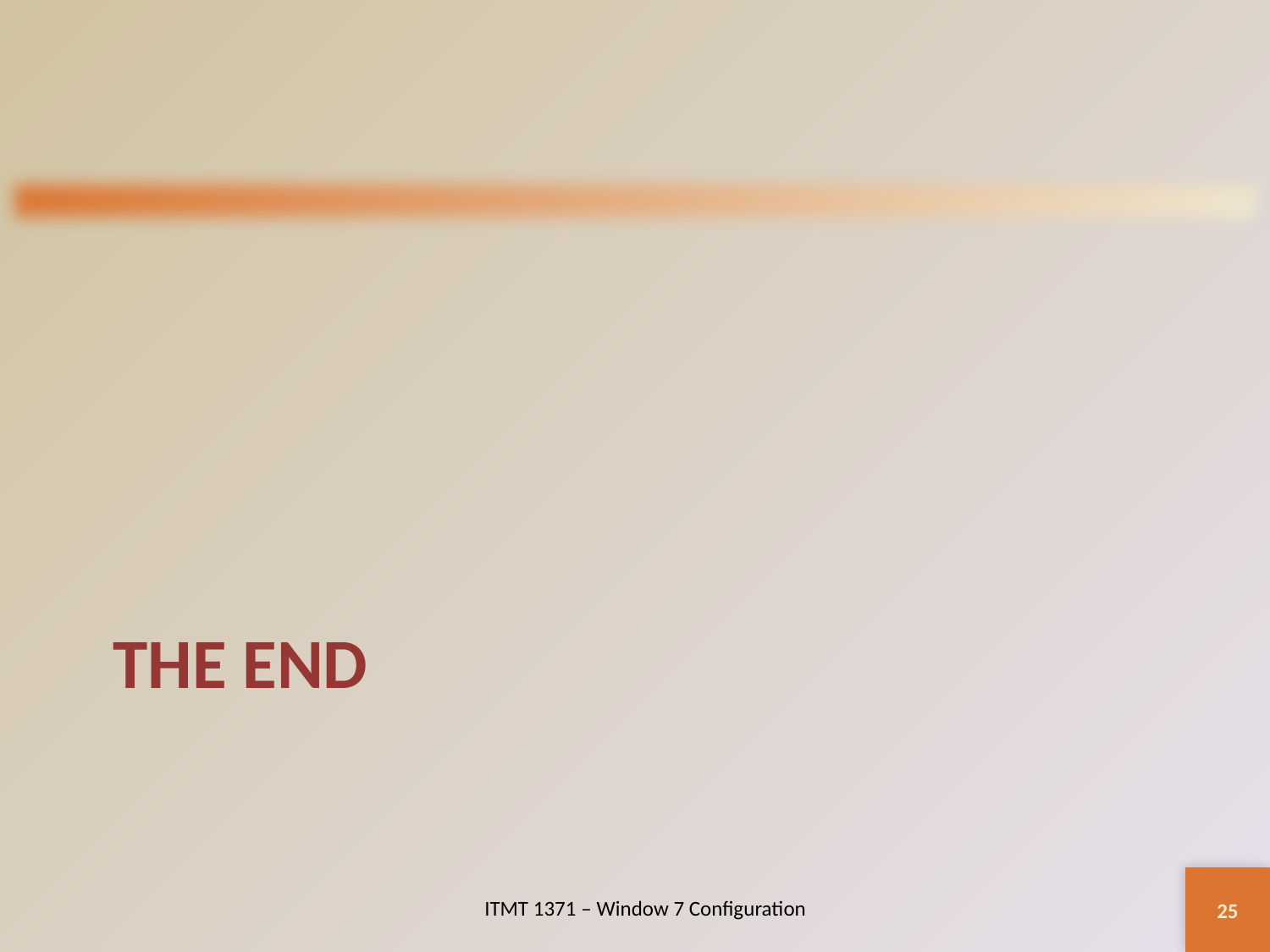

# The end
25
ITMT 1371 – Window 7 Configuration